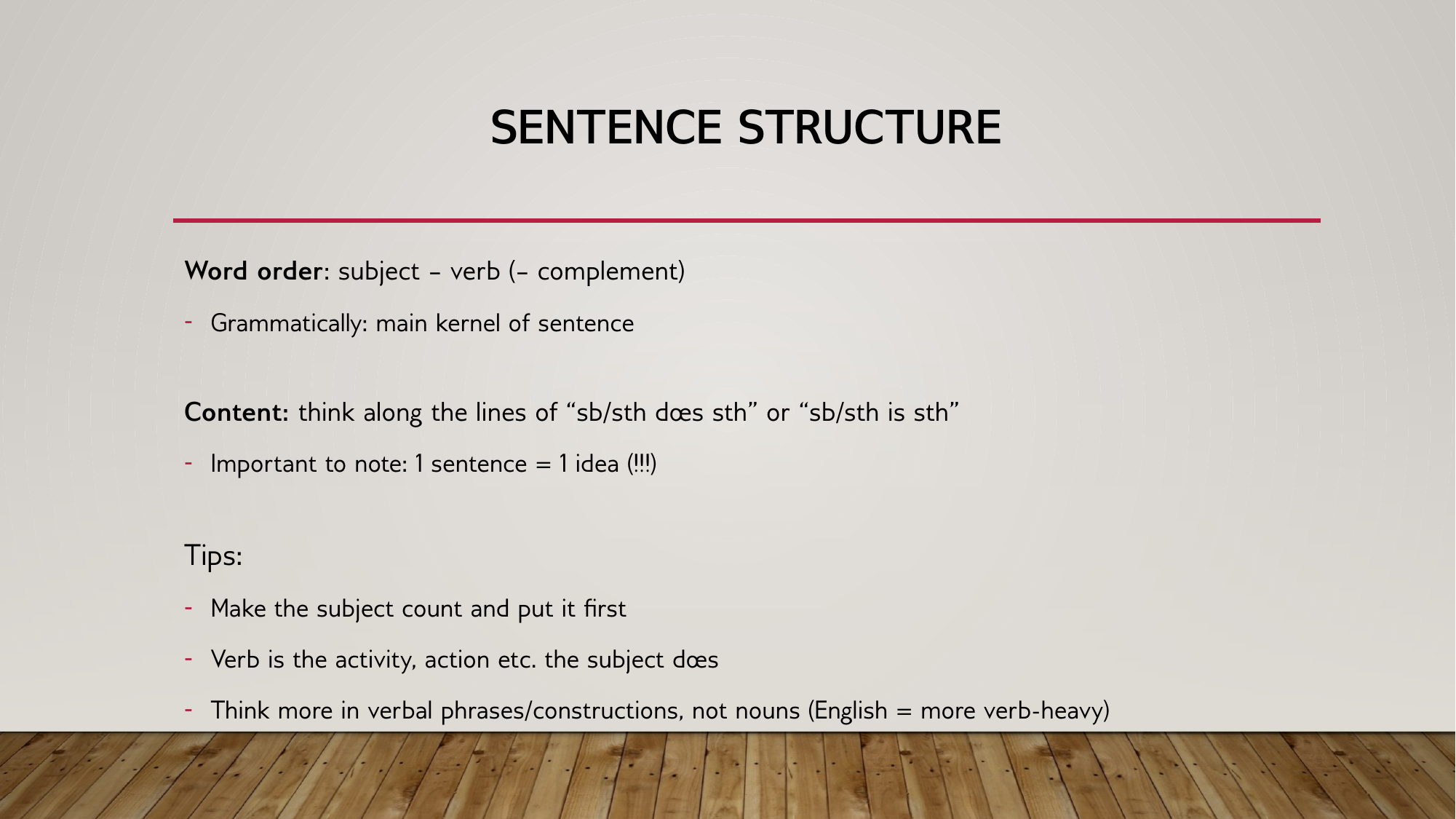

# Sentence Structure
Word order: subject – verb (– complement)
Grammatically: main kernel of sentence

Content: think along the lines of “sb/sth does sth” or “sb/sth is sth”
Important to note: 1 sentence = 1 idea (!!!)

Tips:
Make the subject count and put it first
Verb is the activity, action etc. the subject does
Think more in verbal phrases/constructions, not nouns (English = more verb-heavy)